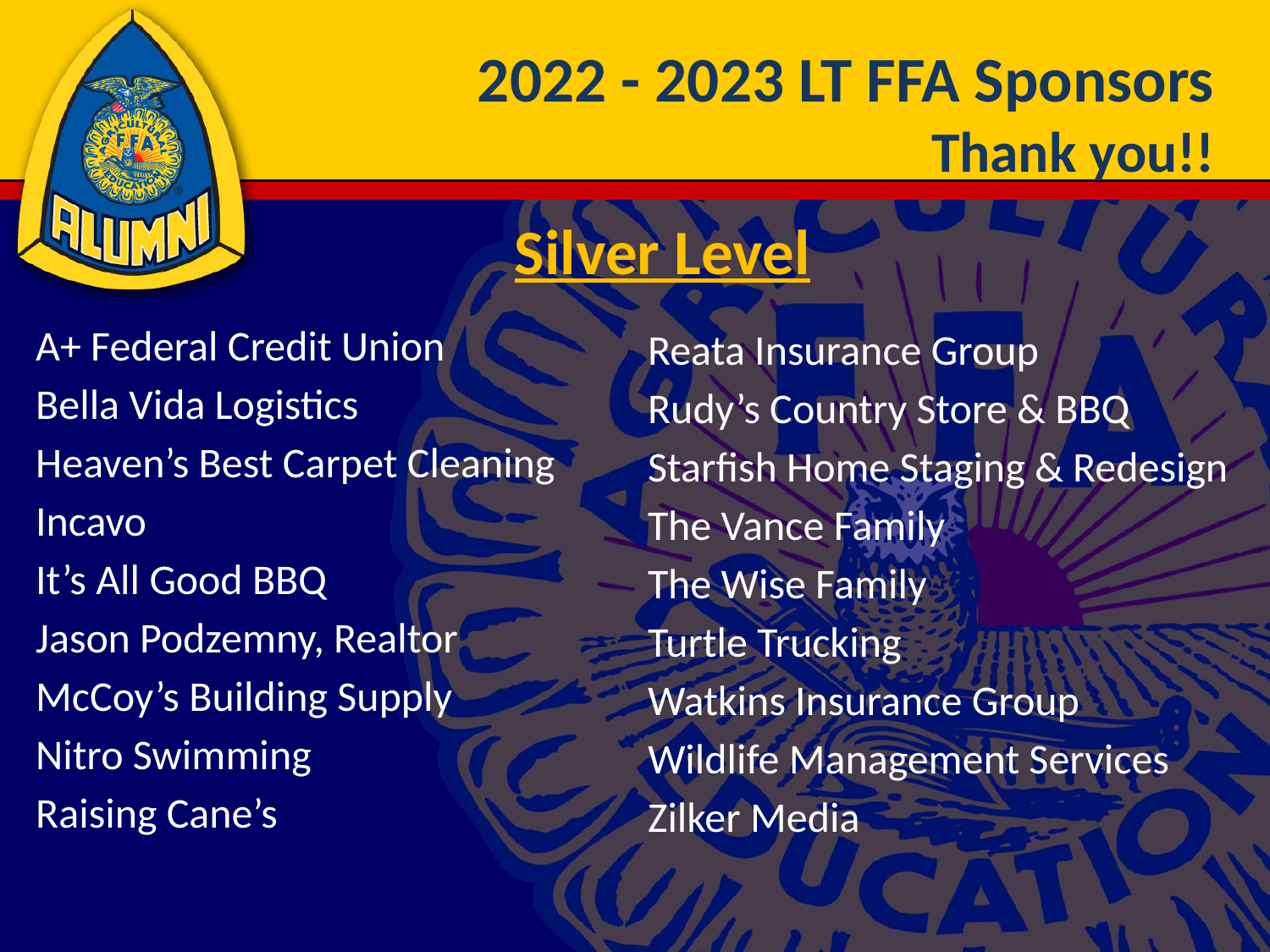

# 2022 - 2023 LT FFA Sponsors
Thank you!!

Silver Level

A+ Federal Credit Union
Bella Vida Logistics
Heaven’s Best Carpet Cleaning
Incavo
It’s All Good BBQ
Jason Podzemny, Realtor
McCoy’s Building Supply
Nitro Swimming
Raising Cane’s
Reata Insurance Group
Rudy’s Country Store & BBQ
Starfish Home Staging & Redesign
The Vance Family
The Wise Family
Turtle Trucking
Watkins Insurance Group
Wildlife Management Services
Zilker Media